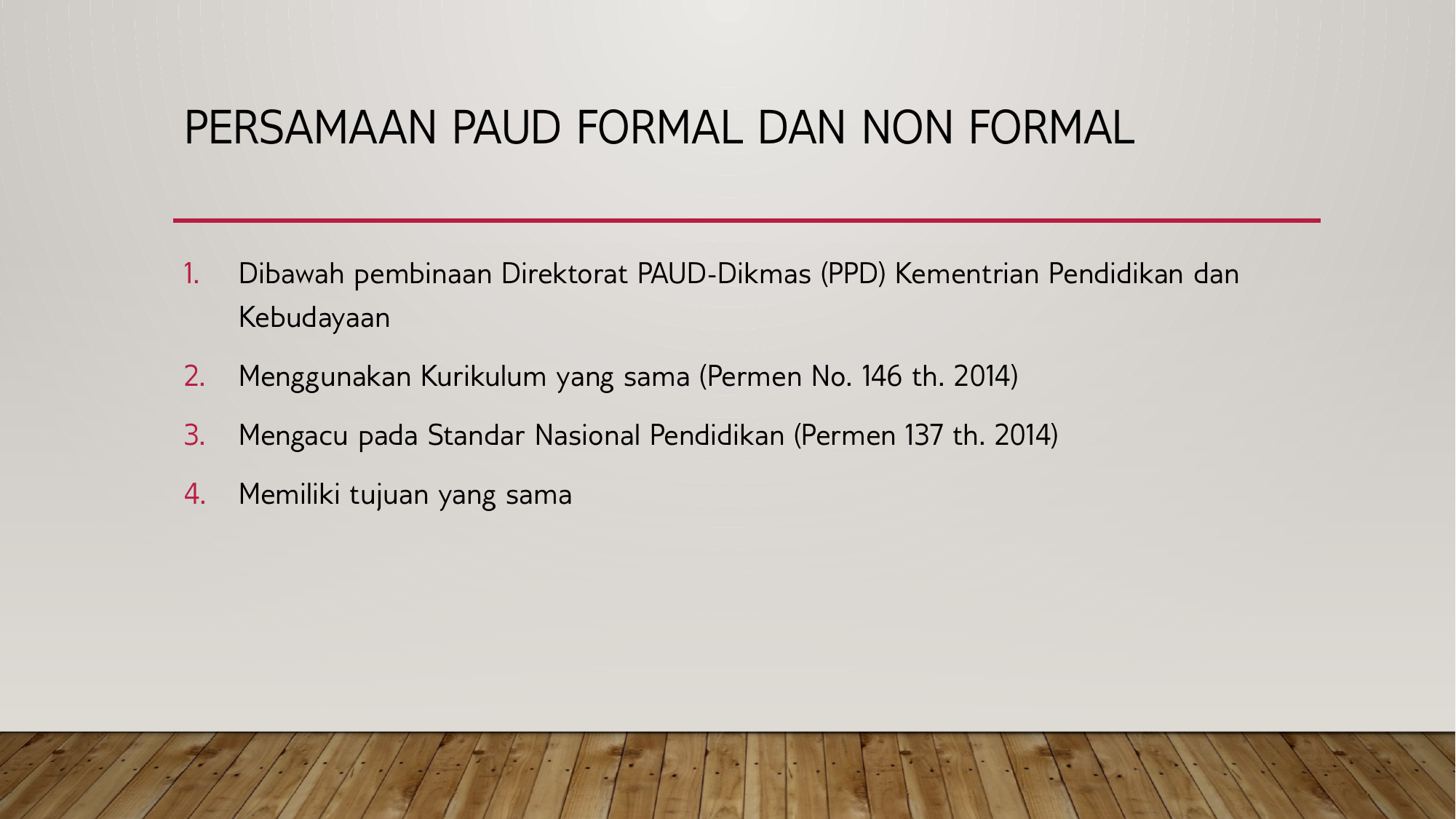

# Persamaan paud formal dan non formal
Dibawah pembinaan Direktorat PAUD-Dikmas (PPD) Kementrian Pendidikan dan Kebudayaan
Menggunakan Kurikulum yang sama (Permen No. 146 th. 2014)
Mengacu pada Standar Nasional Pendidikan (Permen 137 th. 2014)
Memiliki tujuan yang sama